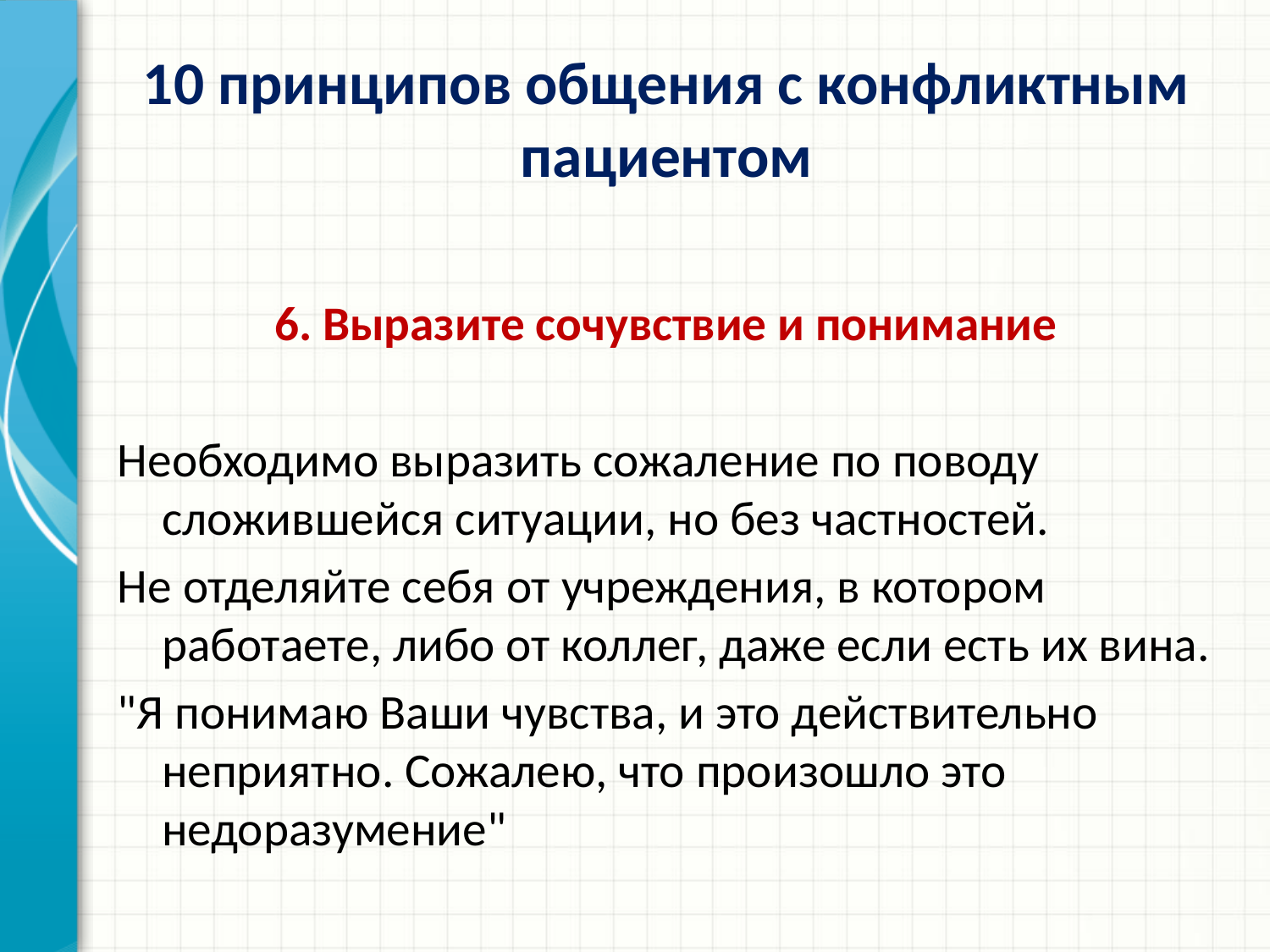

# 10 принципов общения с конфликтным пациентом
6. Выразите сочувствие и понимание

Необходимо выразить сожаление по поводу сложившейся ситуации, но без частностей.
Не отделяйте себя от учреждения, в котором работаете, либо от коллег, даже если есть их вина.
"Я понимаю Ваши чувства, и это действительно неприятно. Сожалею, что произошло это недоразумение"